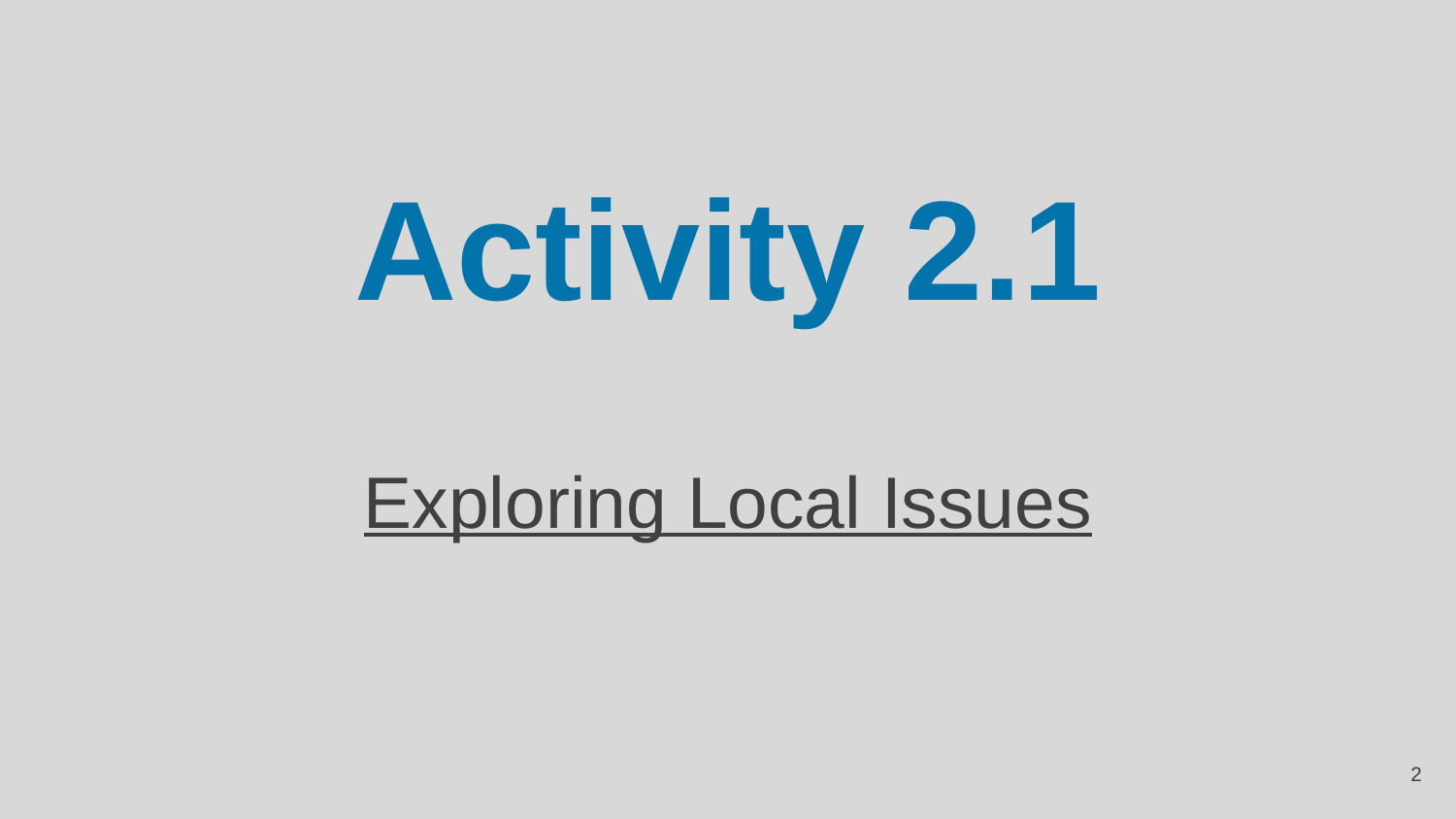

# Activity 2.1
Exploring Local Issues
2